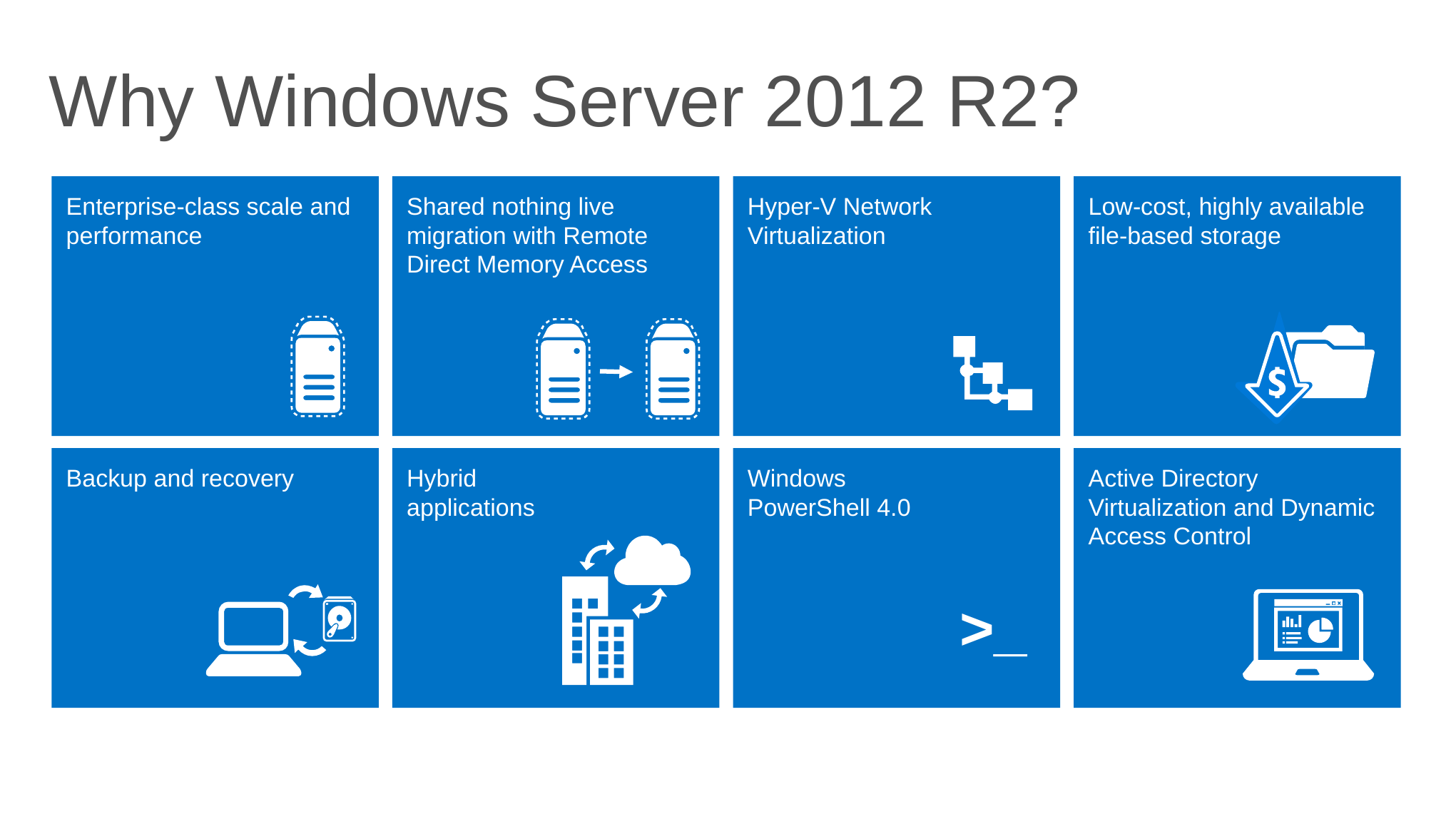

Why Windows Server 2012 R2?
Enterprise-class scale and performance
Shared nothing live migration with Remote Direct Memory Access
Hyper-V Network Virtualization
Low-cost, highly available file-based storage

Backup and recovery
Hybrid
applications
Windows
PowerShell 4.0
Active Directory Virtualization and Dynamic Access Control

>_